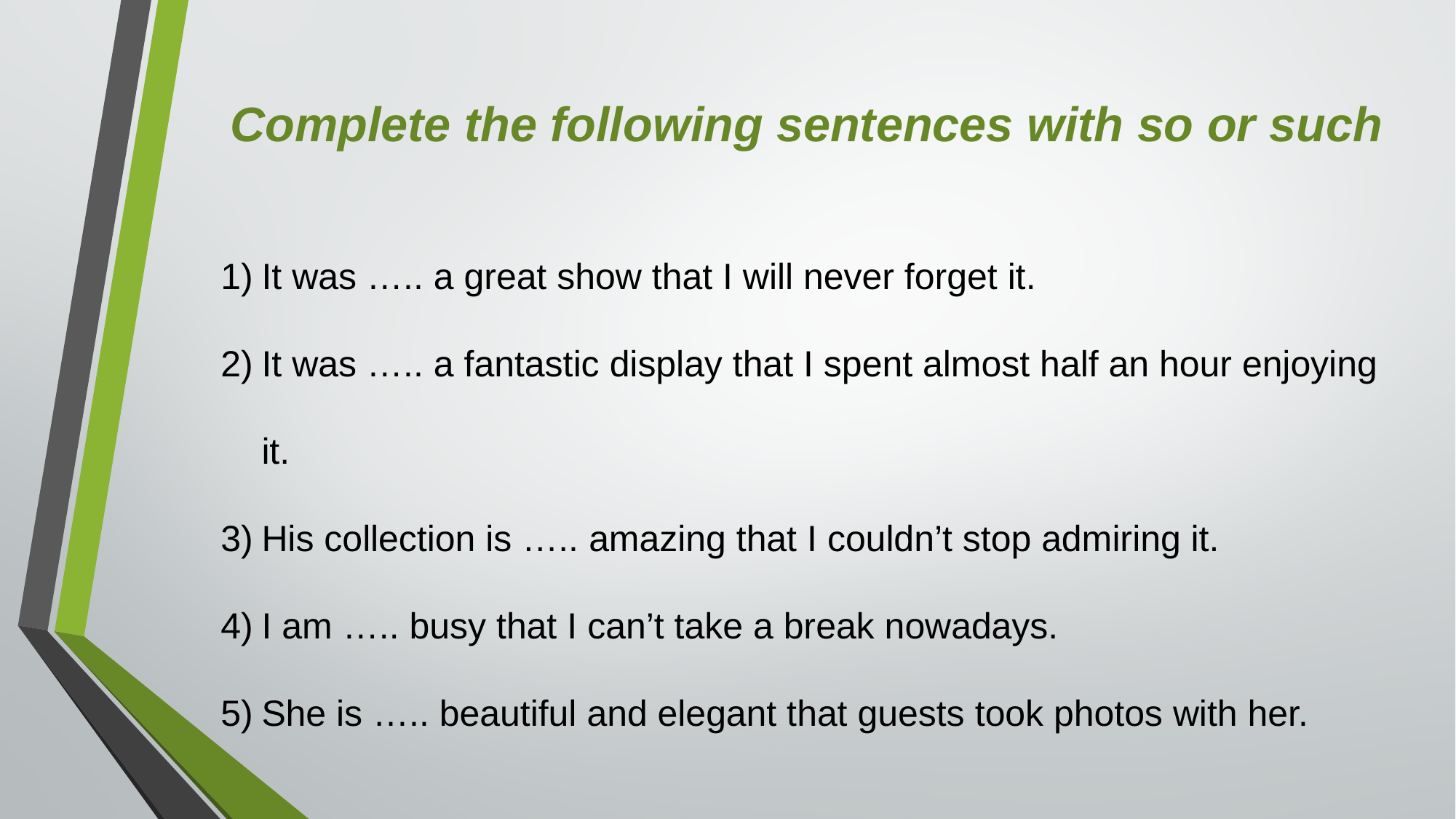

Complete the following sentences with so or such

It was ….. a great show that I will never forget it.
It was ….. a fantastic display that I spent almost half an hour enjoying it.
His collection is ….. amazing that I couldn’t stop admiring it.
I am ….. busy that I can’t take a break nowadays.
She is ….. beautiful and elegant that guests took photos with her.